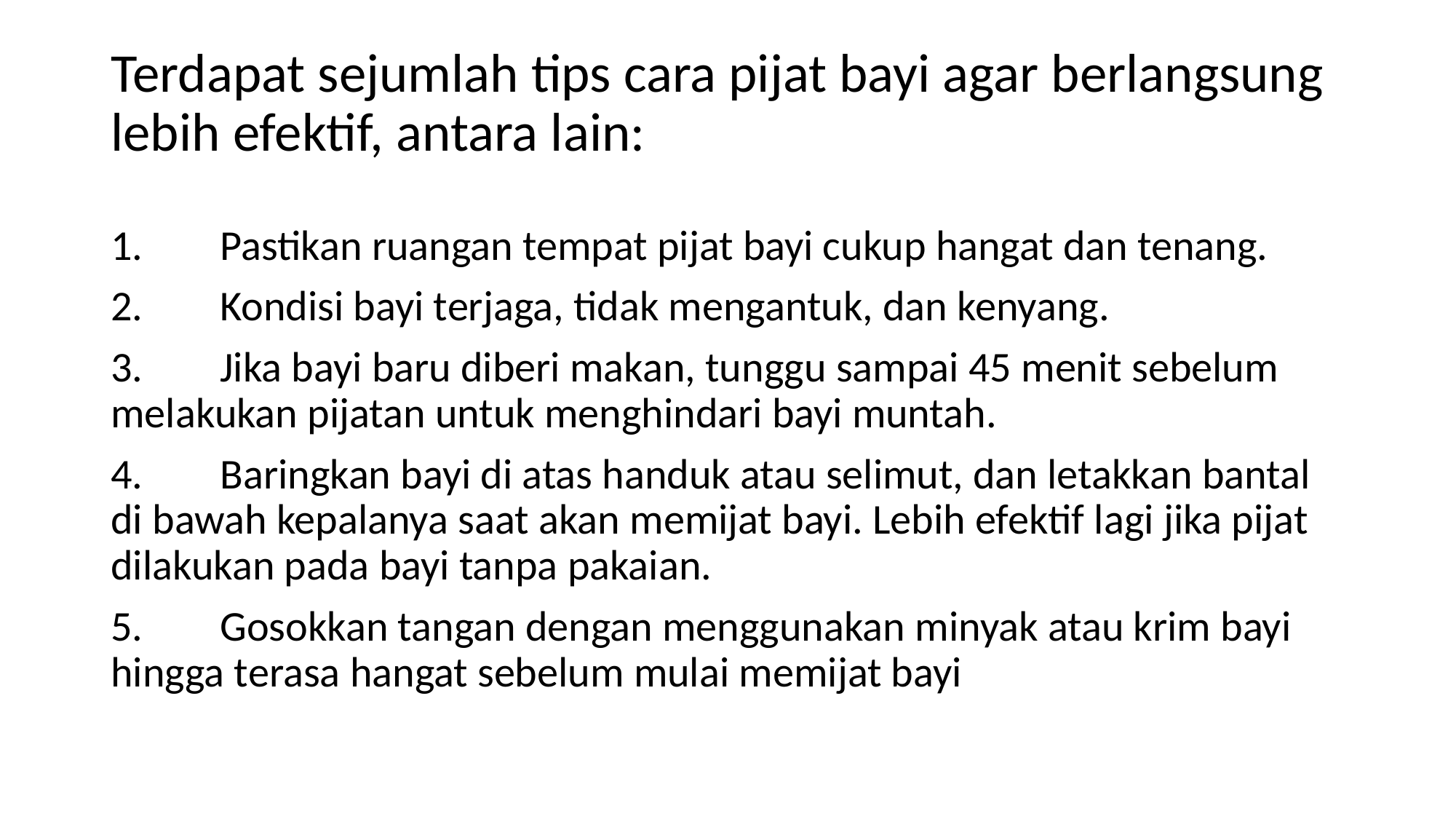

# Terdapat sejumlah tips cara pijat bayi agar berlangsung lebih efektif, antara lain:
1.	Pastikan ruangan tempat pijat bayi cukup hangat dan tenang.
2.	Kondisi bayi terjaga, tidak mengantuk, dan kenyang.
3.	Jika bayi baru diberi makan, tunggu sampai 45 menit sebelum melakukan pijatan untuk menghindari bayi muntah.
4.	Baringkan bayi di atas handuk atau selimut, dan letakkan bantal di bawah kepalanya saat akan memijat bayi. Lebih efektif lagi jika pijat dilakukan pada bayi tanpa pakaian.
5.	Gosokkan tangan dengan menggunakan minyak atau krim bayi hingga terasa hangat sebelum mulai memijat bayi